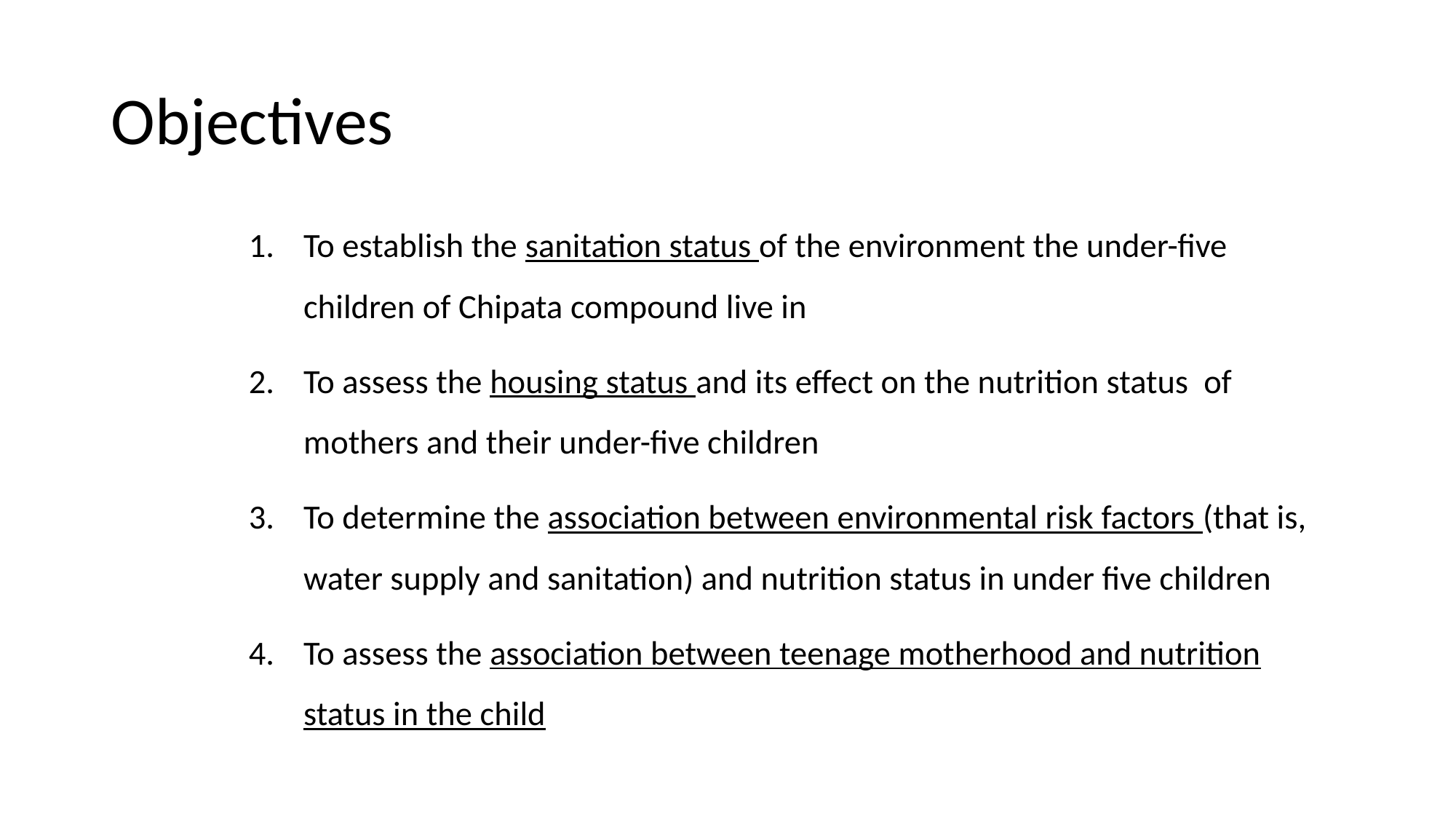

# Objectives
To establish the sanitation status of the environment the under-five children of Chipata compound live in
To assess the housing status and its effect on the nutrition status  of mothers and their under-five children
To determine the association between environmental risk factors (that is, water supply and sanitation) and nutrition status in under five children
To assess the association between teenage motherhood and nutrition status in the child